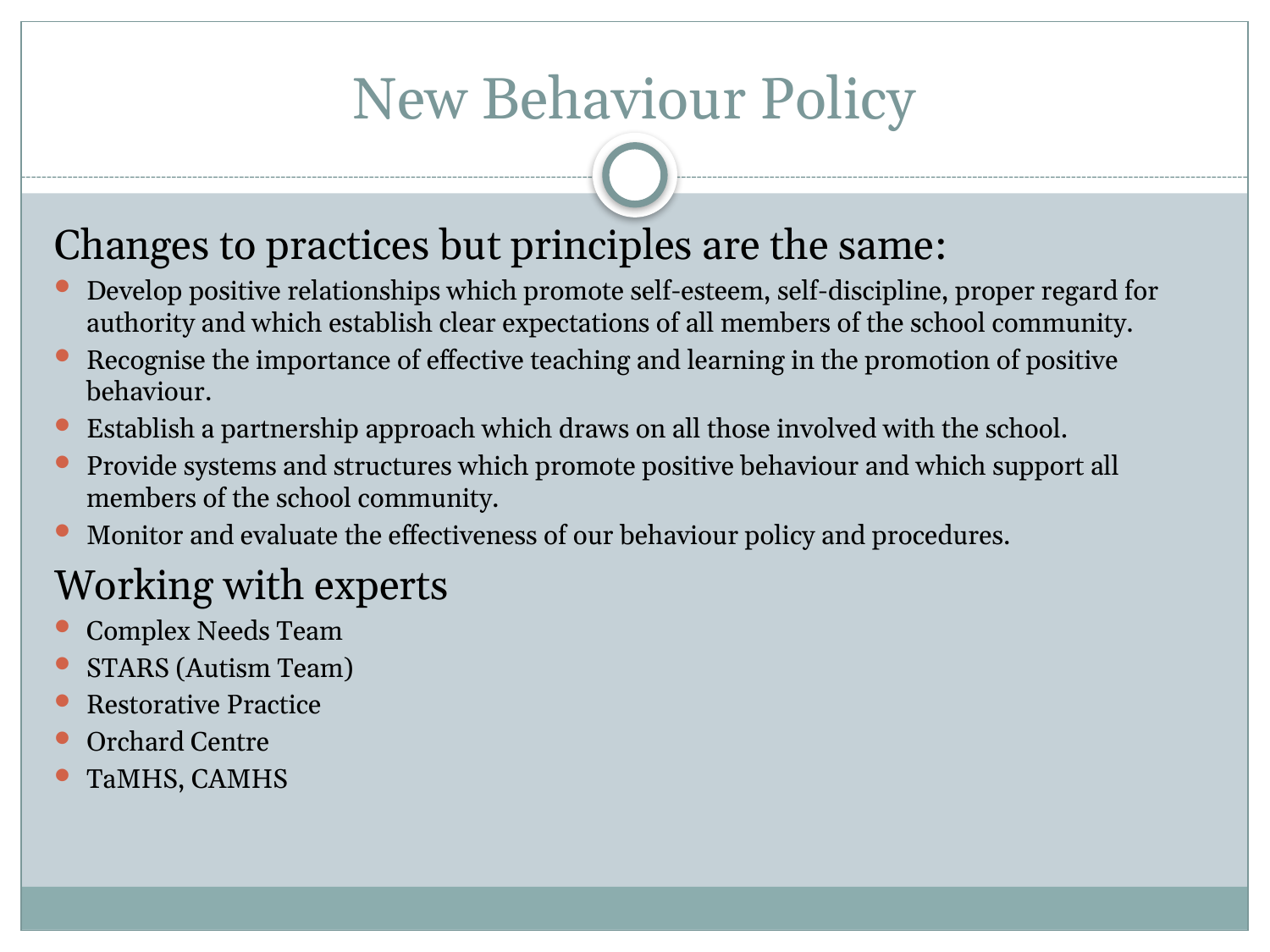

# New Behaviour Policy
Changes to practices but principles are the same:
Develop positive relationships which promote self-esteem, self-discipline, proper regard for authority and which establish clear expectations of all members of the school community.
Recognise the importance of effective teaching and learning in the promotion of positive behaviour.
Establish a partnership approach which draws on all those involved with the school.
Provide systems and structures which promote positive behaviour and which support all members of the school community.
Monitor and evaluate the effectiveness of our behaviour policy and procedures.
Working with experts
Complex Needs Team
STARS (Autism Team)
Restorative Practice
Orchard Centre
TaMHS, CAMHS